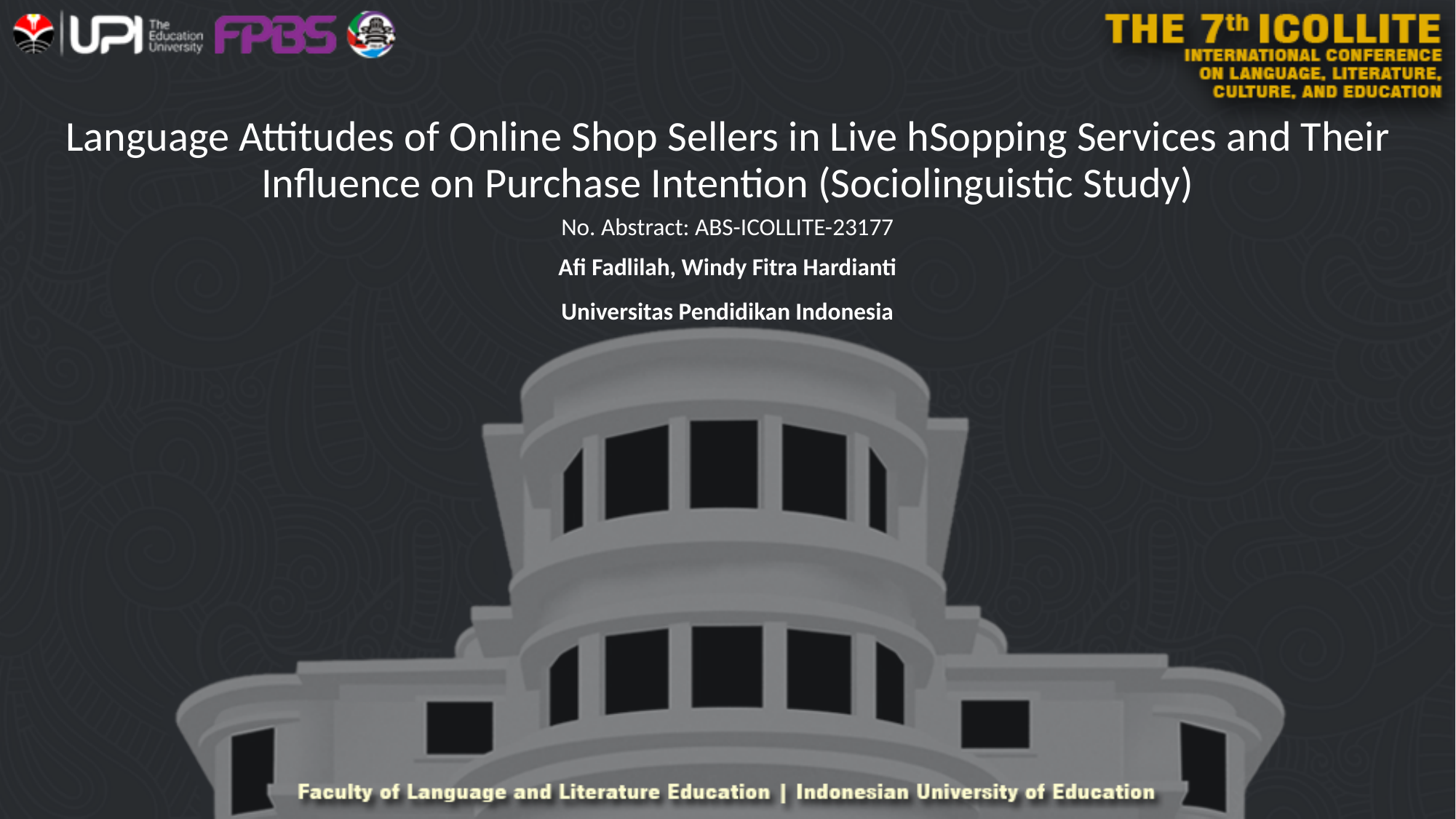

# Language Attitudes of Online Shop Sellers in Live hSopping Services and Their Influence on Purchase Intention (Sociolinguistic Study)
No. Abstract: ABS-ICOLLITE-23177
Afi Fadlilah, Windy Fitra Hardianti
Universitas Pendidikan Indonesia